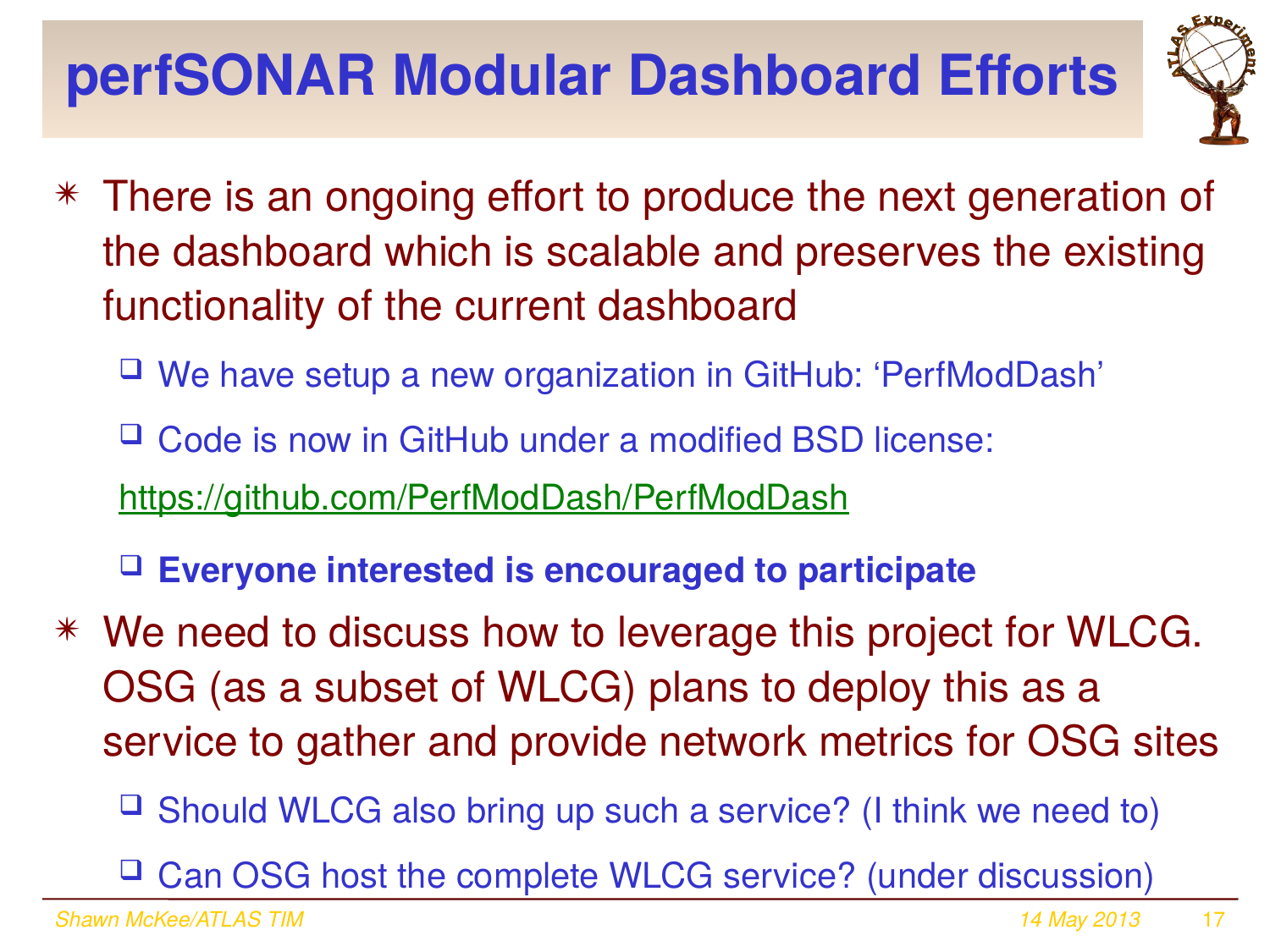

# perfSONAR Modular Dashboard Efforts
There is an ongoing effort to produce the next generation of the dashboard which is scalable and preserves the existing functionality of the current dashboard
We have setup a new organization in GitHub: ‘PerfModDash’
Code is now in GitHub under a modified BSD license:
https://github.com/PerfModDash/PerfModDash
Everyone interested is encouraged to participate
We need to discuss how to leverage this project for WLCG. OSG (as a subset of WLCG) plans to deploy this as a service to gather and provide network metrics for OSG sites
Should WLCG also bring up such a service? (I think we need to)
Can OSG host the complete WLCG service? (under discussion)
Shawn McKee/ATLAS TIM
14 May 2013
17